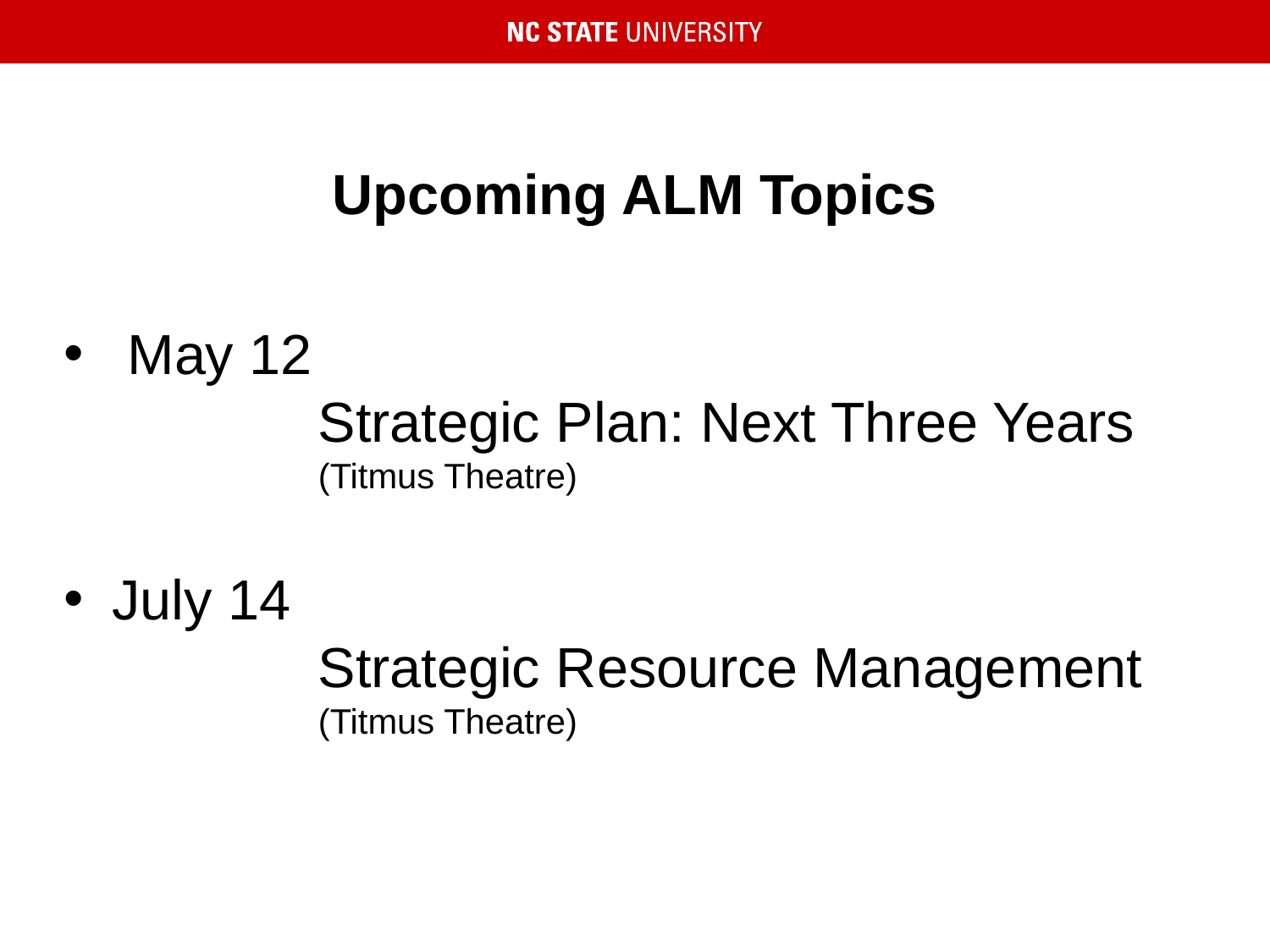

# Upcoming ALM Topics
 May 12
		Strategic Plan: Next Three Years
		(Titmus Theatre)

July 14
		Strategic Resource Management
		(Titmus Theatre)